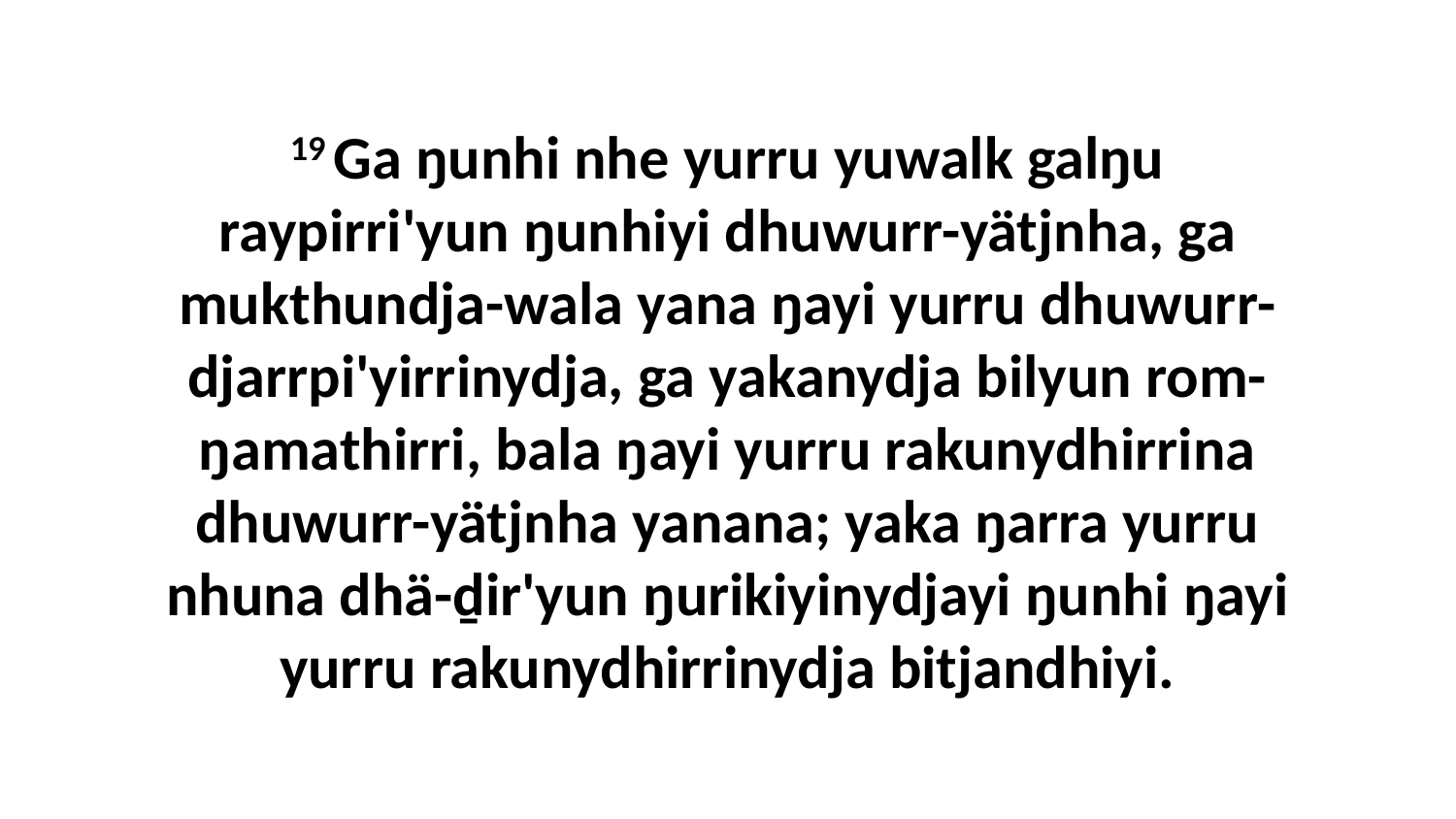

19 Ga ŋunhi nhe yurru yuwalk galŋu raypirri'yun ŋunhiyi dhuwurr-yätjnha, ga mukthundja-wala yana ŋayi yurru dhuwurr-djarrpi'yirrinydja, ga yakanydja bilyun rom-ŋamathirri, bala ŋayi yurru rakunydhirrina dhuwurr-yätjnha yanana; yaka ŋarra yurru nhuna dhä-ḏir'yun ŋurikiyinydjayi ŋunhi ŋayi yurru rakunydhirrinydja bitjandhiyi.